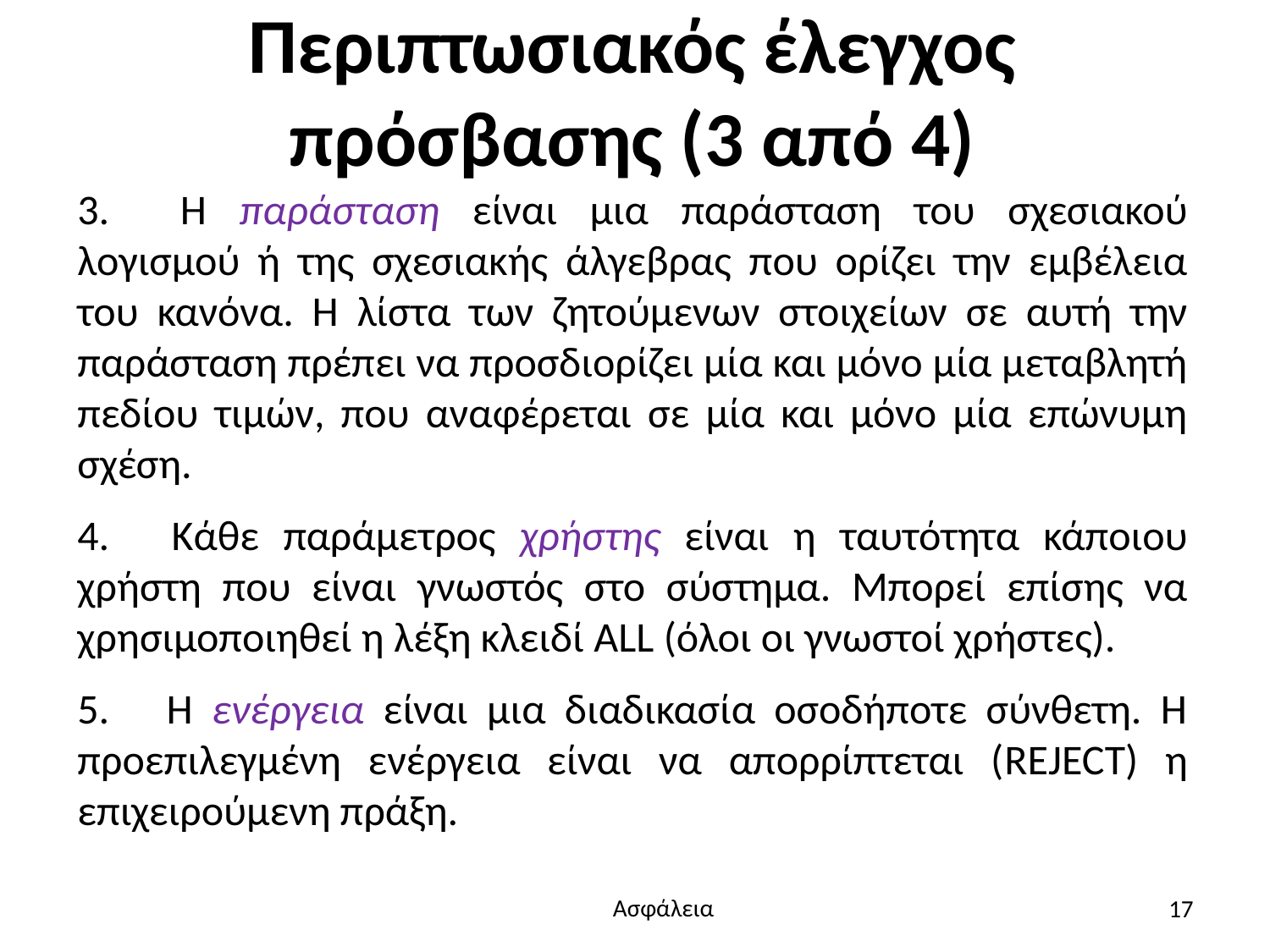

# Περιπτωσιακός έλεγχος πρόσβασης (3 από 4)
3.     Η παράσταση είναι μια παράσταση του σχεσιακού λογισμού ή της σχεσιακής άλγεβρας που ορίζει την εμβέλεια του κανόνα. Η λίστα των ζητούμενων στοιχείων σε αυτή την παράσταση πρέπει να προσδιορίζει μία και μόνο μία μεταβλητή πεδίου τιμών, που αναφέρεται σε μία και μόνο μία επώνυμη σχέση.
4.     Κάθε παράμετρος χρήστης είναι η ταυτότητα κάποιου χρήστη που είναι γνωστός στο σύστημα. Μπορεί επίσης να χρησιμοποιηθεί η λέξη κλειδί ALL (όλοι οι γνωστοί χρήστες).
5.     Η ενέργεια είναι μια διαδικασία οσοδήποτε σύνθετη. Η προεπιλεγμένη ενέργεια είναι να απορρίπτεται (REJECT) η επιχειρούμενη πράξη.
17
Ασφάλεια